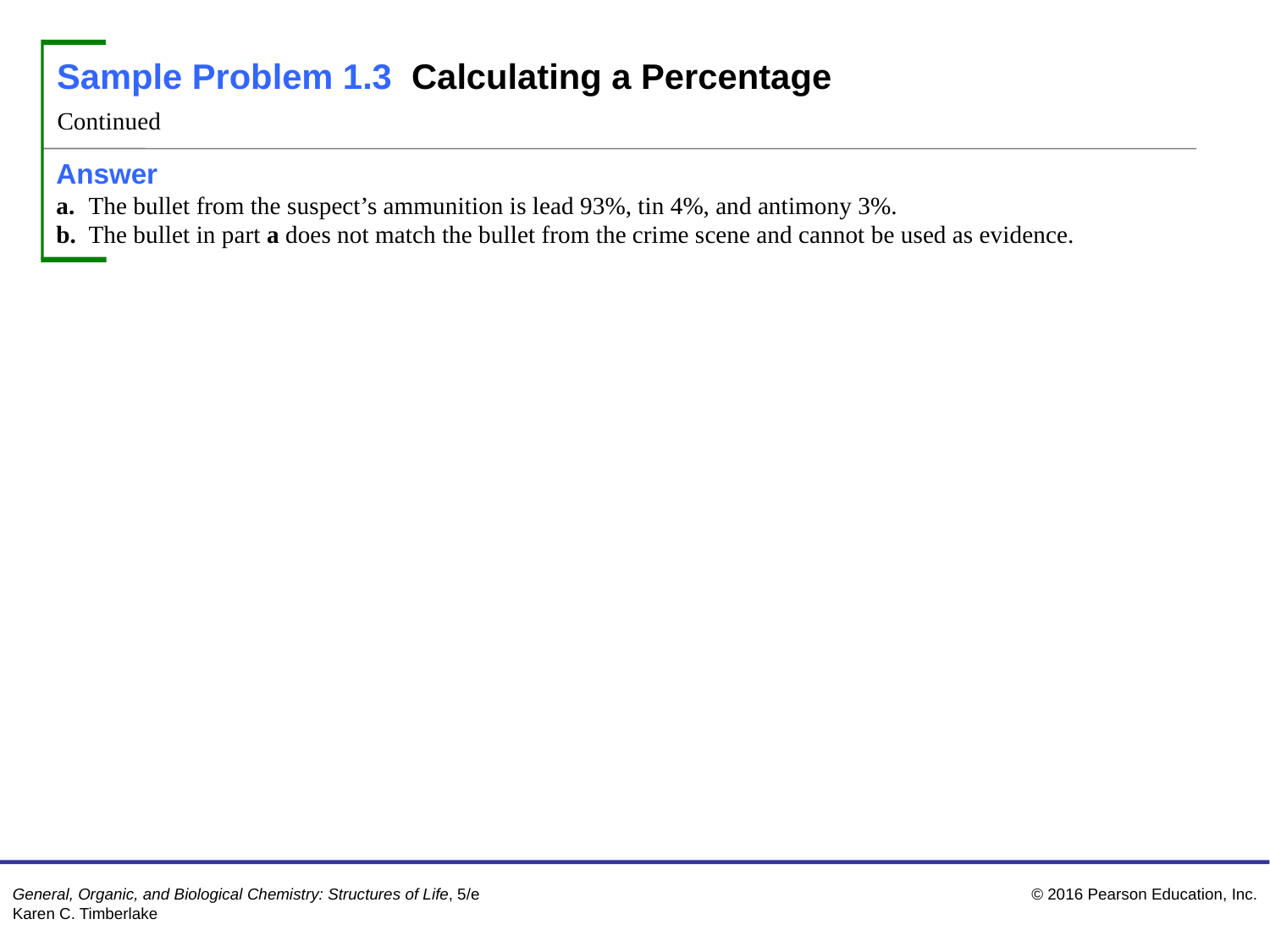

Sample Problem 1.3  Calculating a Percentage
Continued

Answer
a.	The bullet from the suspect’s ammunition is lead 93%, tin 4%, and antimony 3%.
b.	The bullet in part a does not match the bullet from the crime scene and cannot be used as evidence.